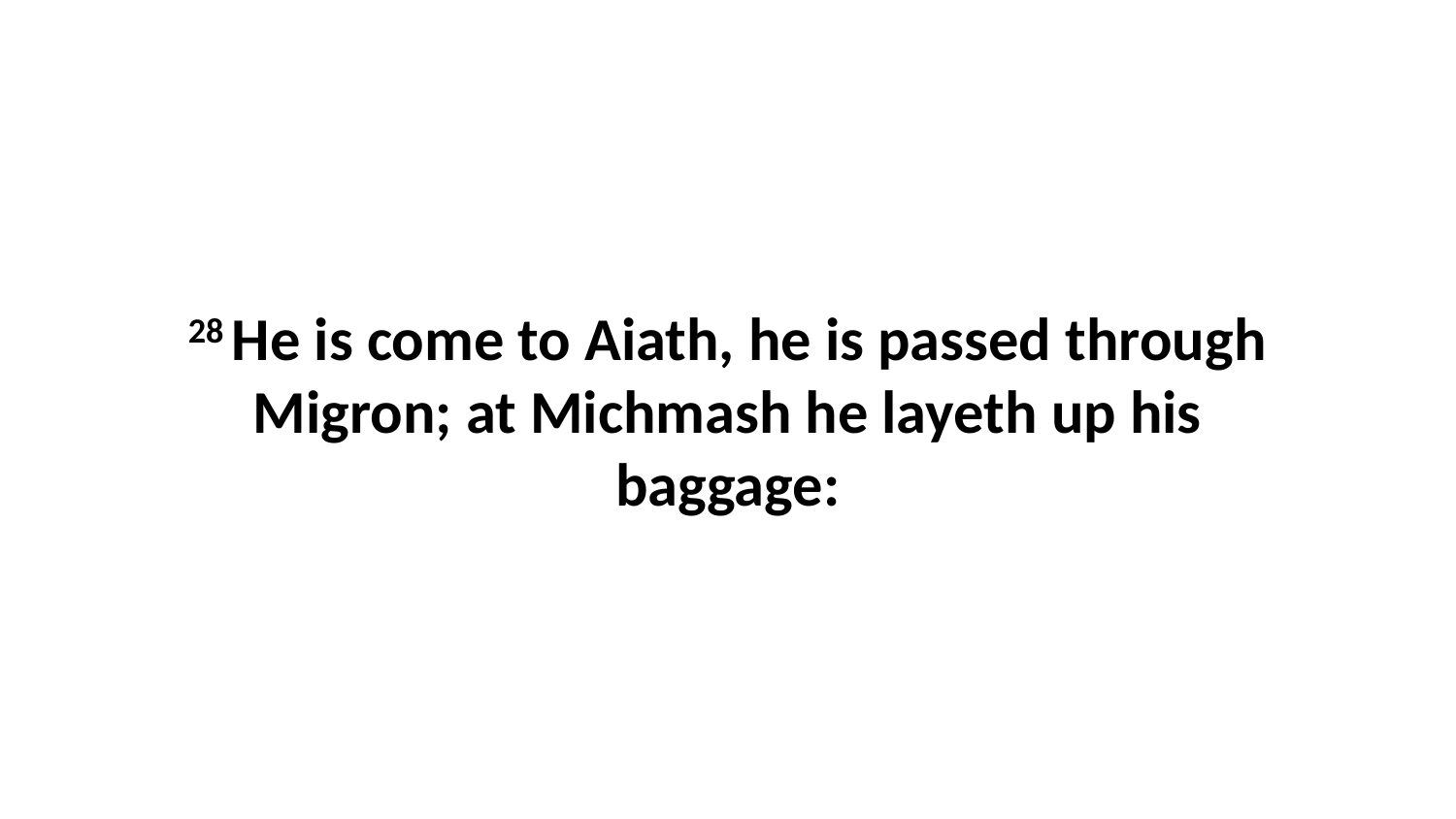

28 He is come to Aiath, he is passed through Migron; at Michmash he layeth up his baggage: